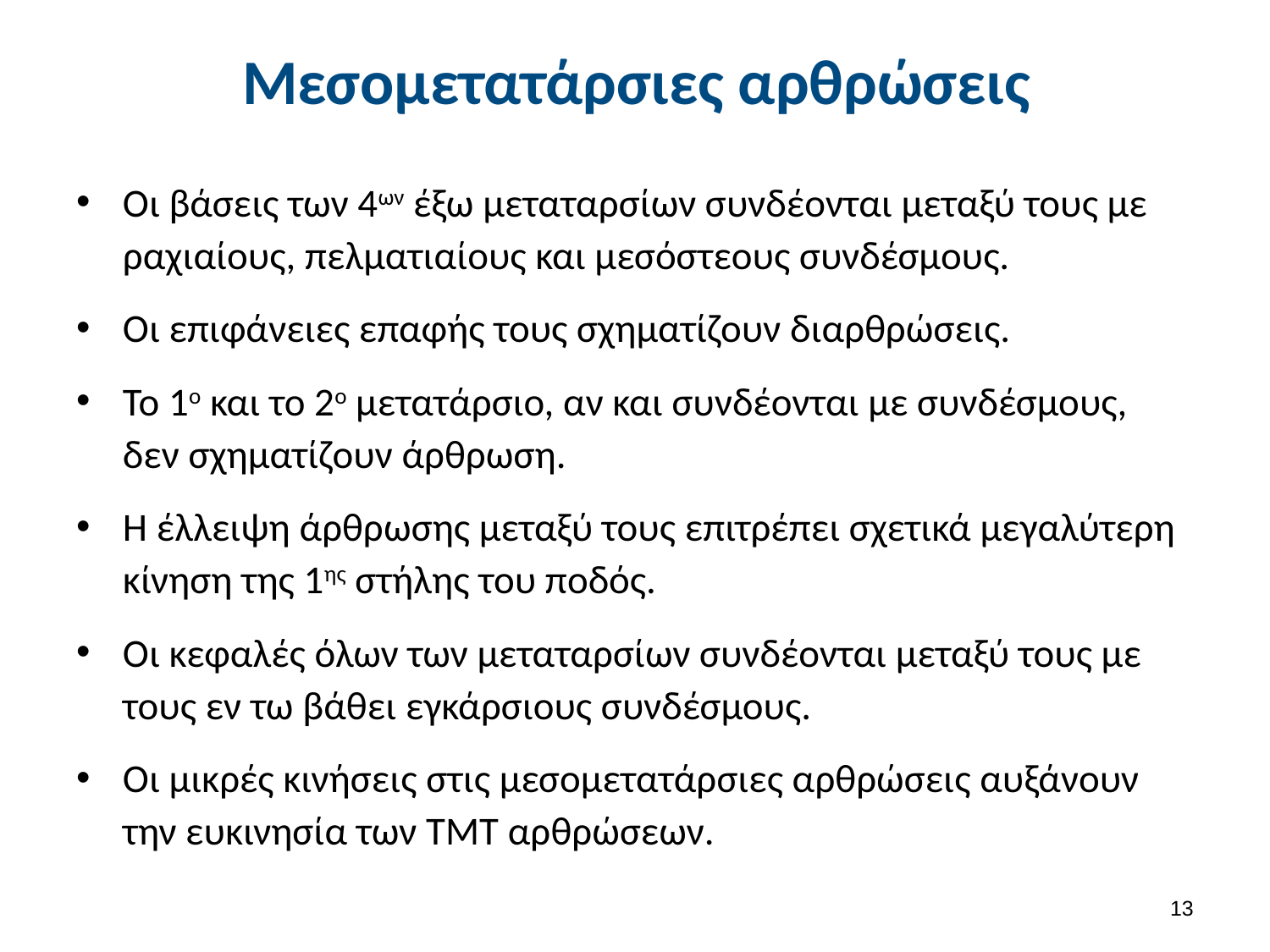

# Μεσομετατάρσιες αρθρώσεις
Οι βάσεις των 4ων έξω μεταταρσίων συνδέονται μεταξύ τους με ραχιαίους, πελματιαίους και μεσόστεους συνδέσμους.
Οι επιφάνειες επαφής τους σχηματίζουν διαρθρώσεις.
Το 1ο και το 2ο μετατάρσιο, αν και συνδέονται με συνδέσμους, δεν σχηματίζουν άρθρωση.
Η έλλειψη άρθρωσης μεταξύ τους επιτρέπει σχετικά μεγαλύτερη κίνηση της 1ης στήλης του ποδός.
Οι κεφαλές όλων των μεταταρσίων συνδέονται μεταξύ τους με τους εν τω βάθει εγκάρσιους συνδέσμους.
Οι μικρές κινήσεις στις μεσομετατάρσιες αρθρώσεις αυξάνουν την ευκινησία των ΤΜΤ αρθρώσεων.
13